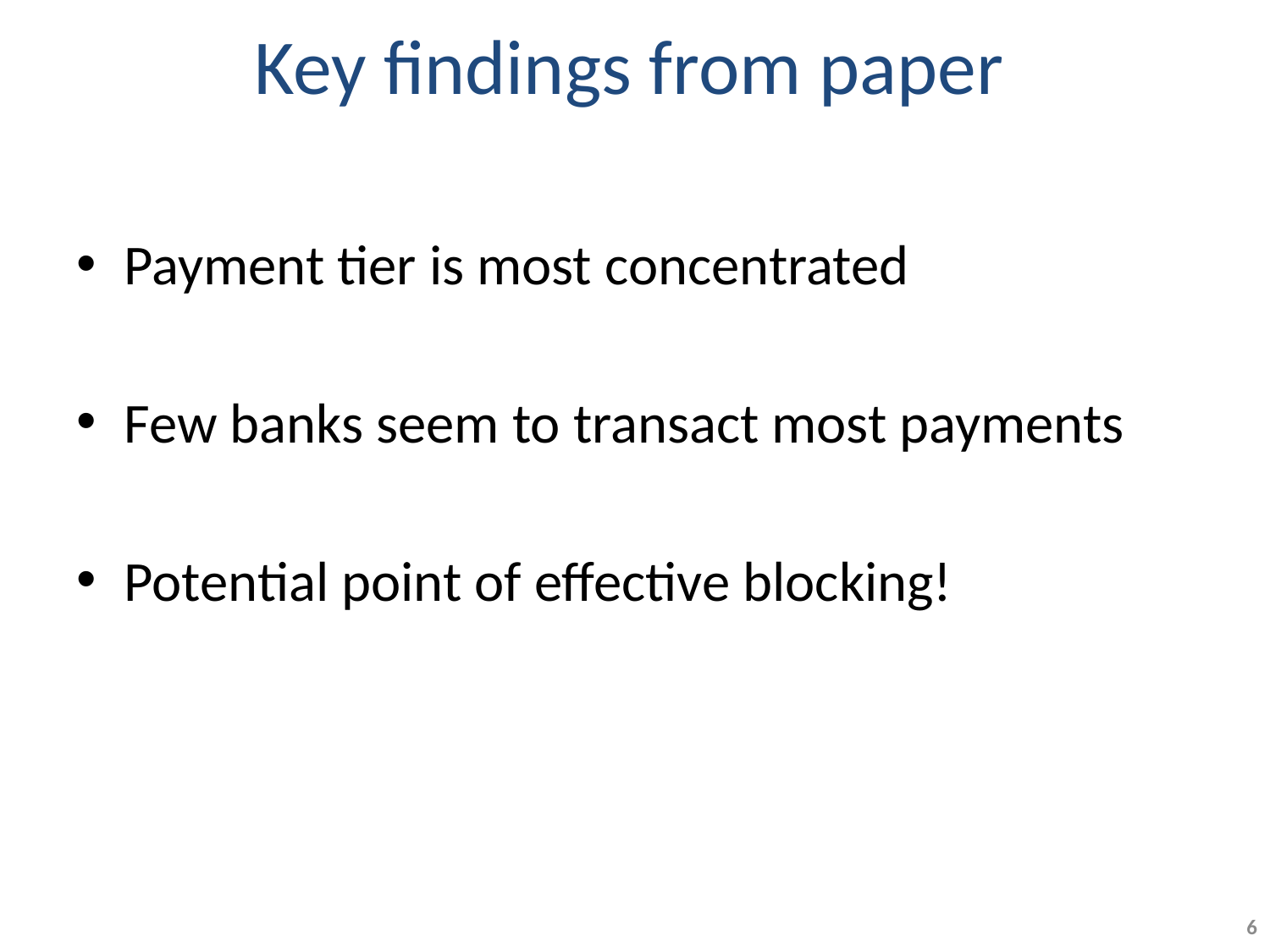

# Key findings from paper
Payment tier is most concentrated

Few banks seem to transact most payments

Potential point of effective blocking!
6